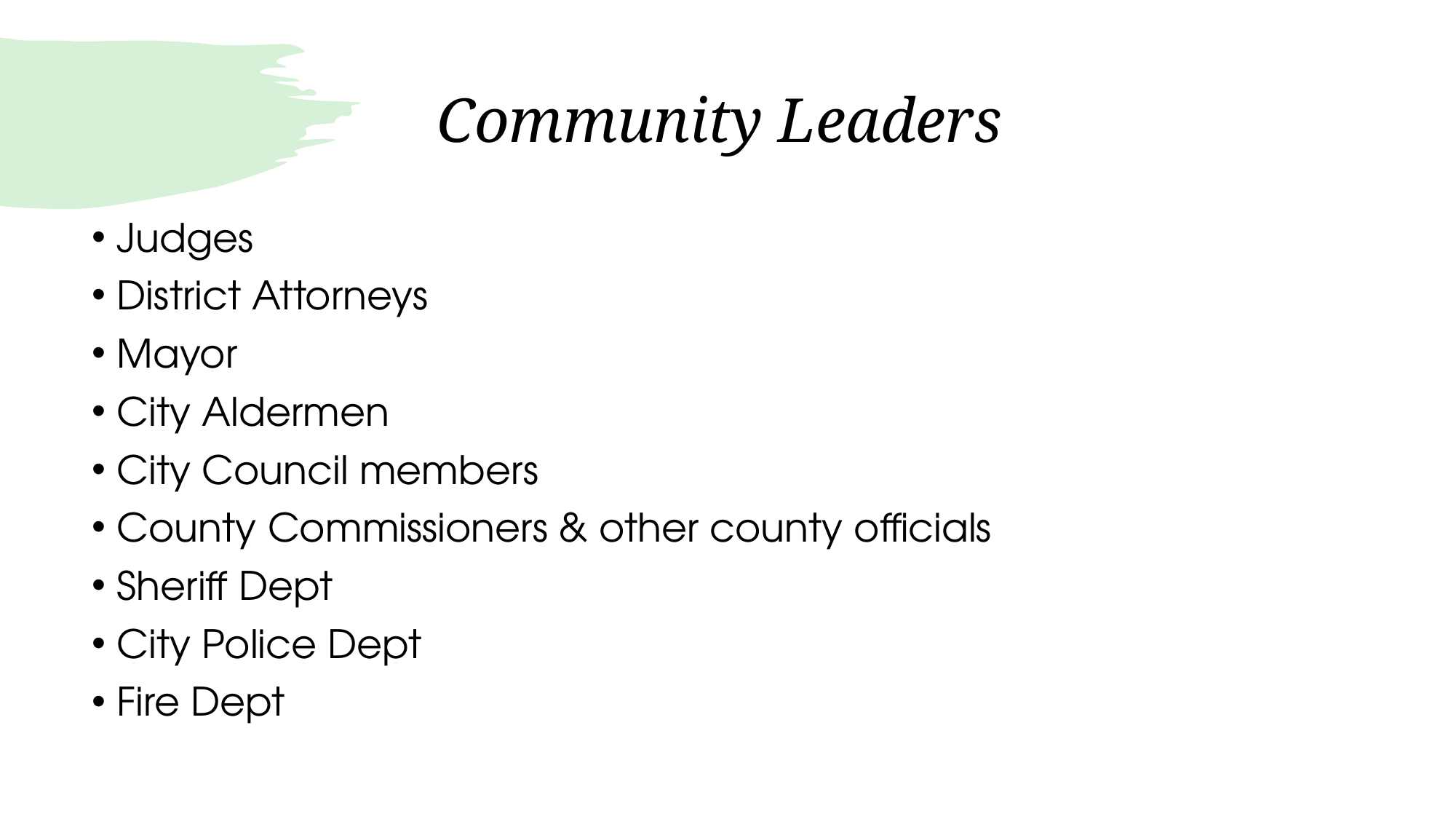

# Community Leaders
Judges
District Attorneys
Mayor
City Aldermen
City Council members
County Commissioners & other county officials
Sheriff Dept
City Police Dept
Fire Dept